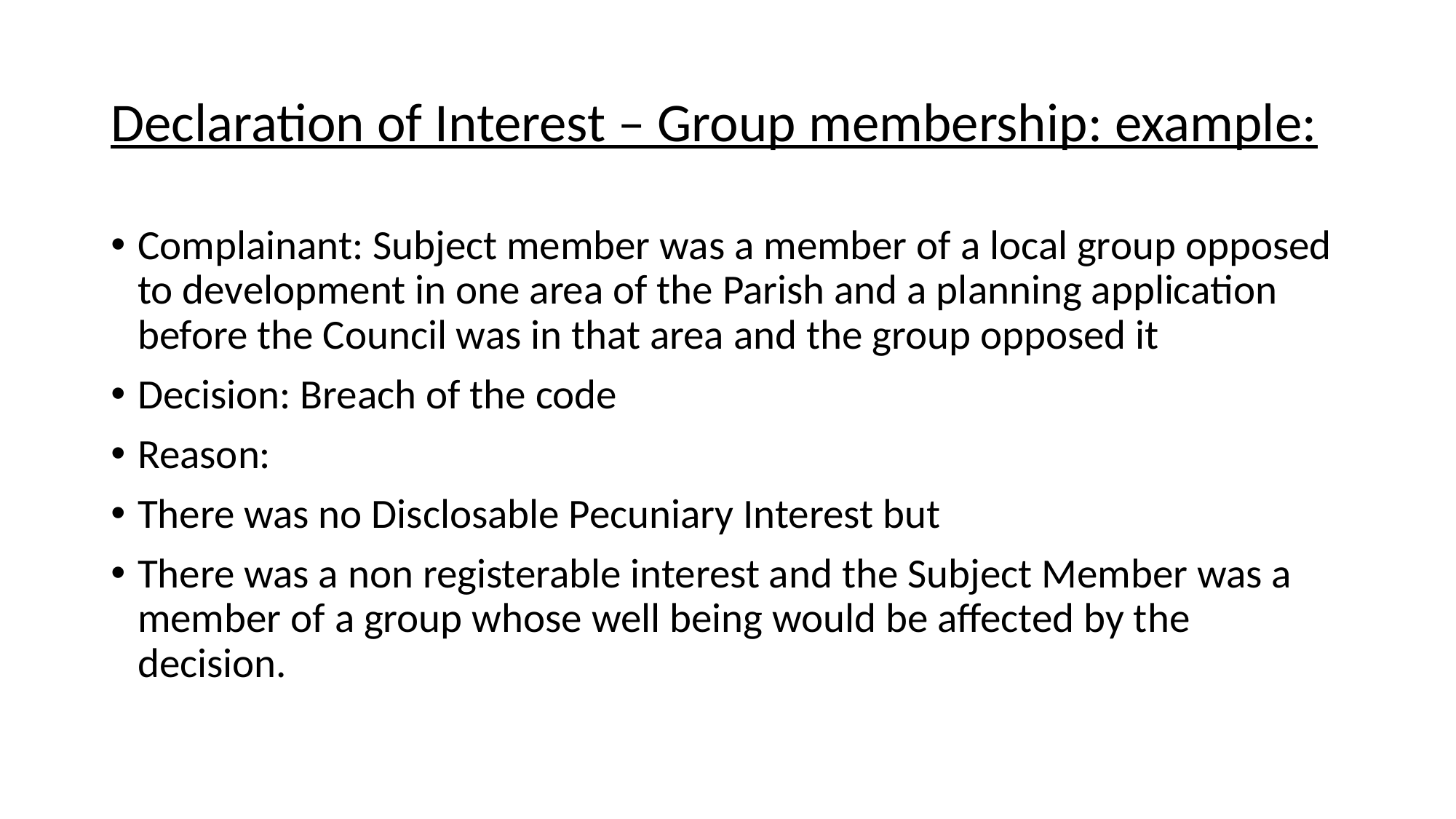

# Declaration of Interest – Group membership: example:
Complainant: Subject member was a member of a local group opposed to development in one area of the Parish and a planning application before the Council was in that area and the group opposed it
Decision: Breach of the code
Reason:
There was no Disclosable Pecuniary Interest but
There was a non registerable interest and the Subject Member was a member of a group whose well being would be affected by the decision.